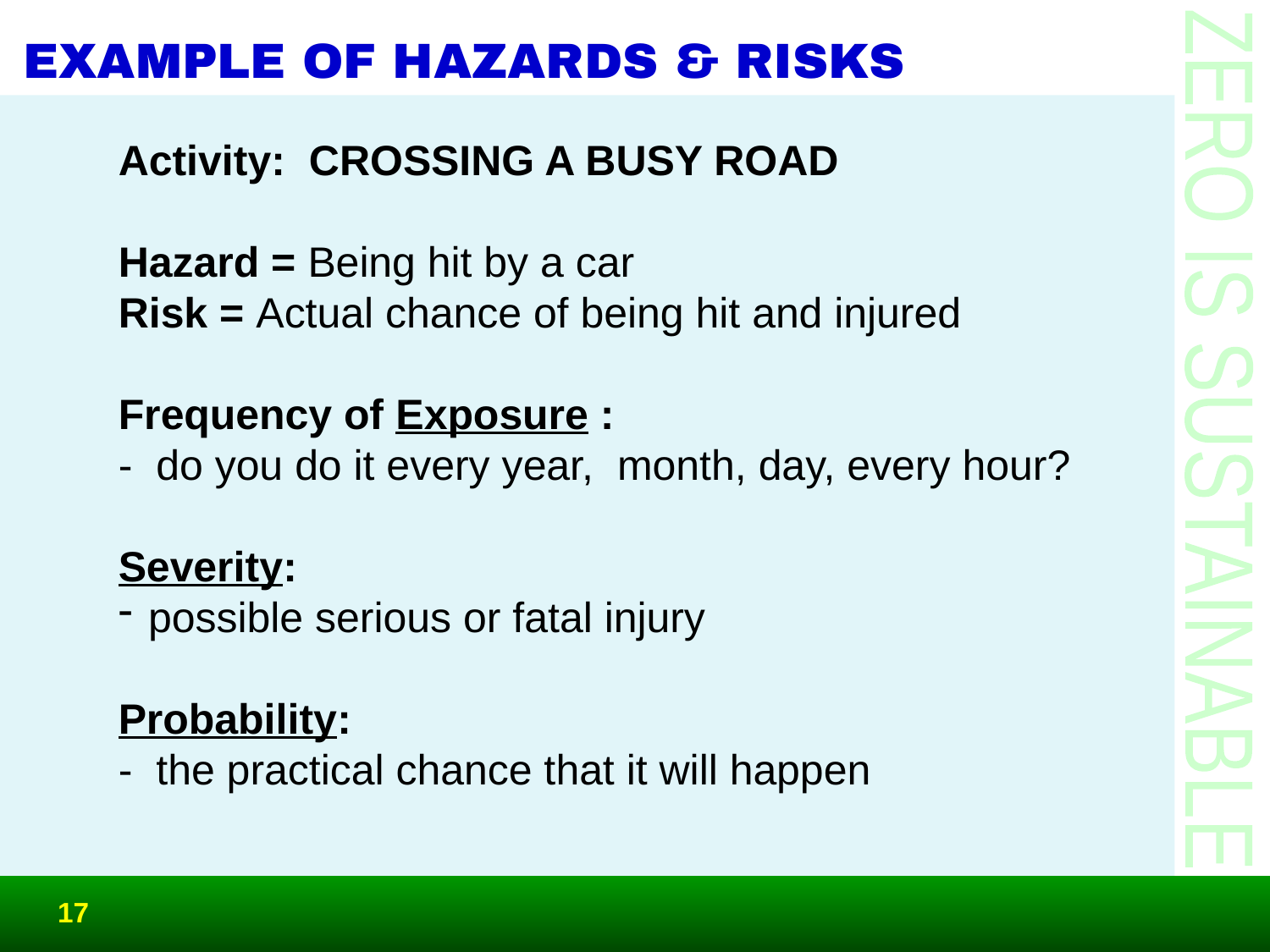

# EXAMPLE OF HAZARDS & RISKS
Activity:  CROSSING A BUSY ROAD

Hazard = Being hit by a car
Risk = Actual chance of being hit and injured

Frequency of Exposure :
-  do you do it every year,  month, day, every hour?

Severity:
possible serious or fatal injury

Probability:
-  the practical chance that it will happen